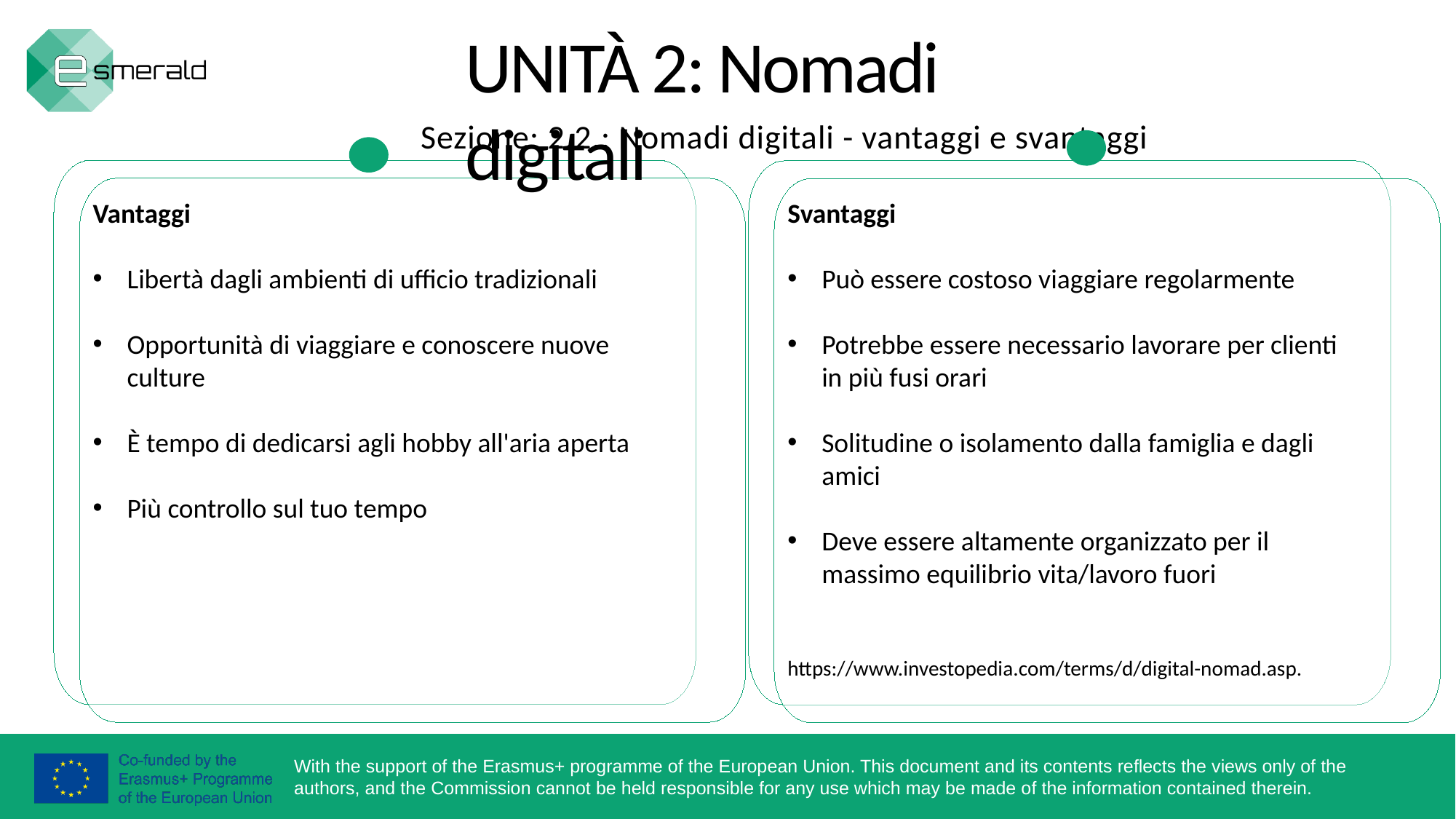

UNITÀ 2: Nomadi digitali

 Sezione: 2.2.: Nomadi digitali - vantaggi e svantaggi

Vantaggi

Libertà dagli ambienti di ufficio tradizionali

Opportunità di viaggiare e conoscere nuove culture

È tempo di dedicarsi agli hobby all'aria aperta

Più controllo sul tuo tempo
Svantaggi

Può essere costoso viaggiare regolarmente

Potrebbe essere necessario lavorare per clienti in più fusi orari

Solitudine o isolamento dalla famiglia e dagli amici

Deve essere altamente organizzato per il massimo equilibrio vita/lavoro fuori

https://www.investopedia.com/terms/d/digital-nomad.asp.